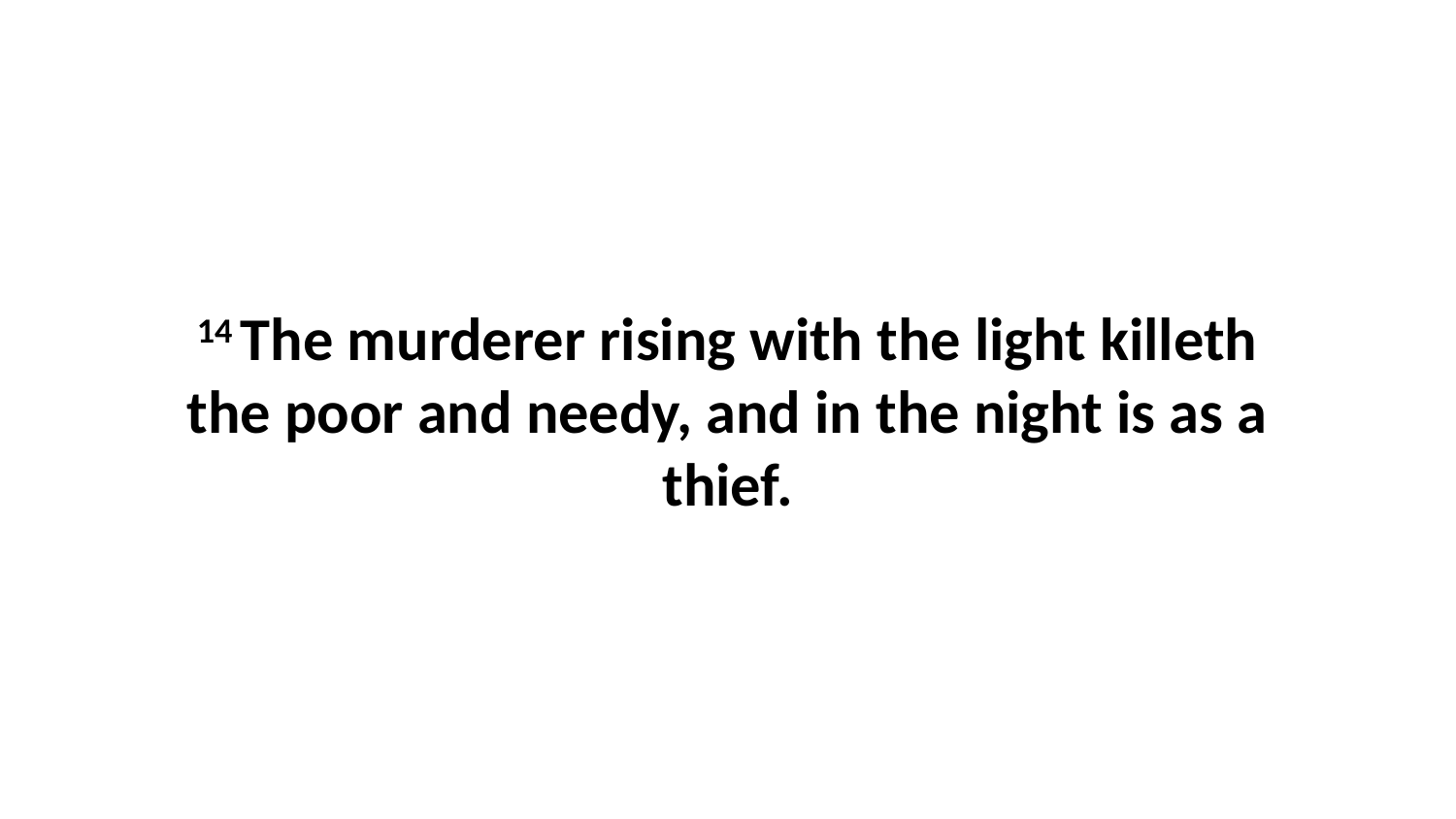

14 The murderer rising with the light killeth the poor and needy, and in the night is as a thief.